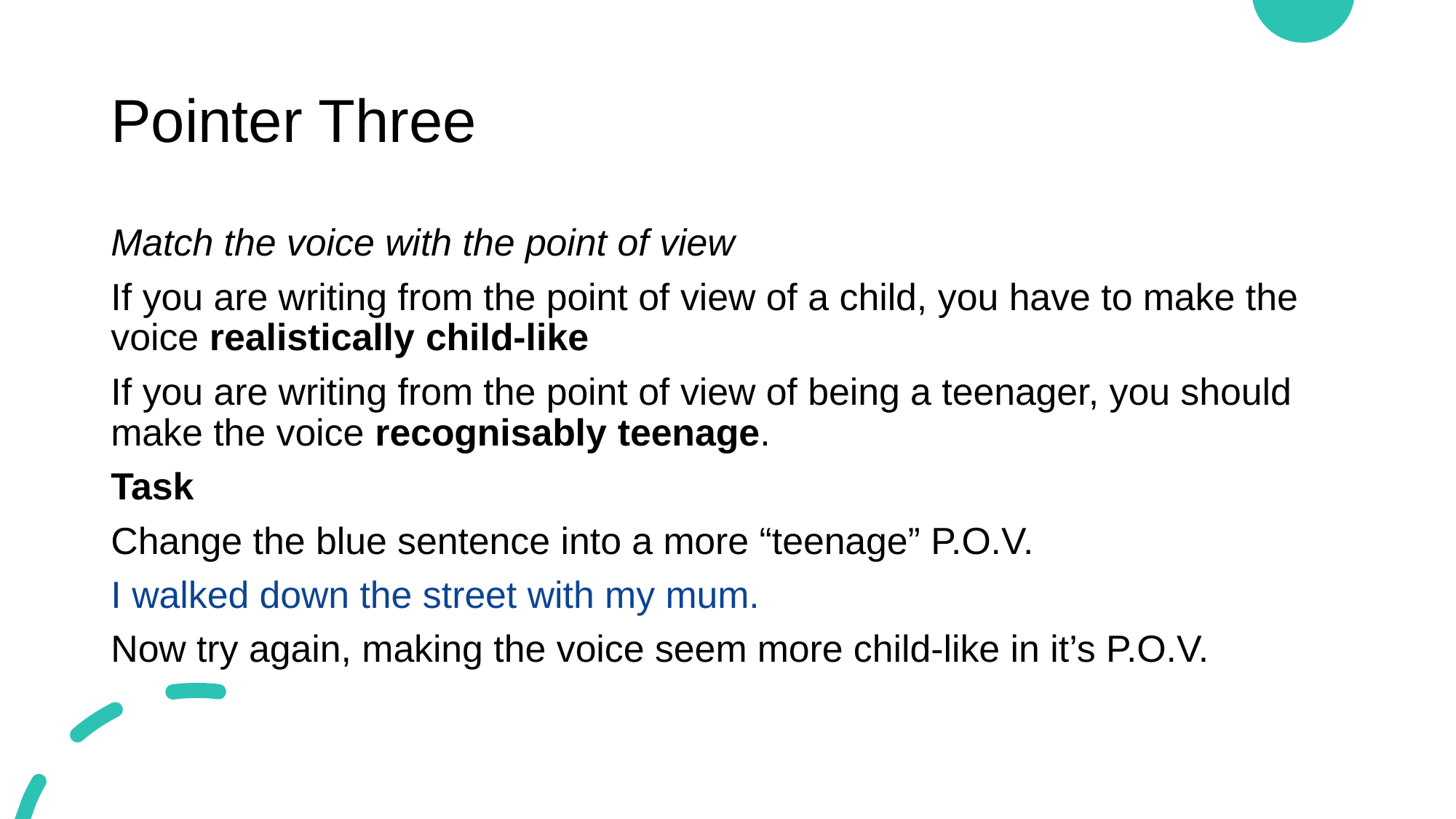

# Pointer Three
Match the voice with the point of view
If you are writing from the point of view of a child, you have to make the voice realistically child-like
If you are writing from the point of view of being a teenager, you should make the voice recognisably teenage.
Task
Change the blue sentence into a more “teenage” P.O.V.
I walked down the street with my mum.
Now try again, making the voice seem more child-like in it’s P.O.V.